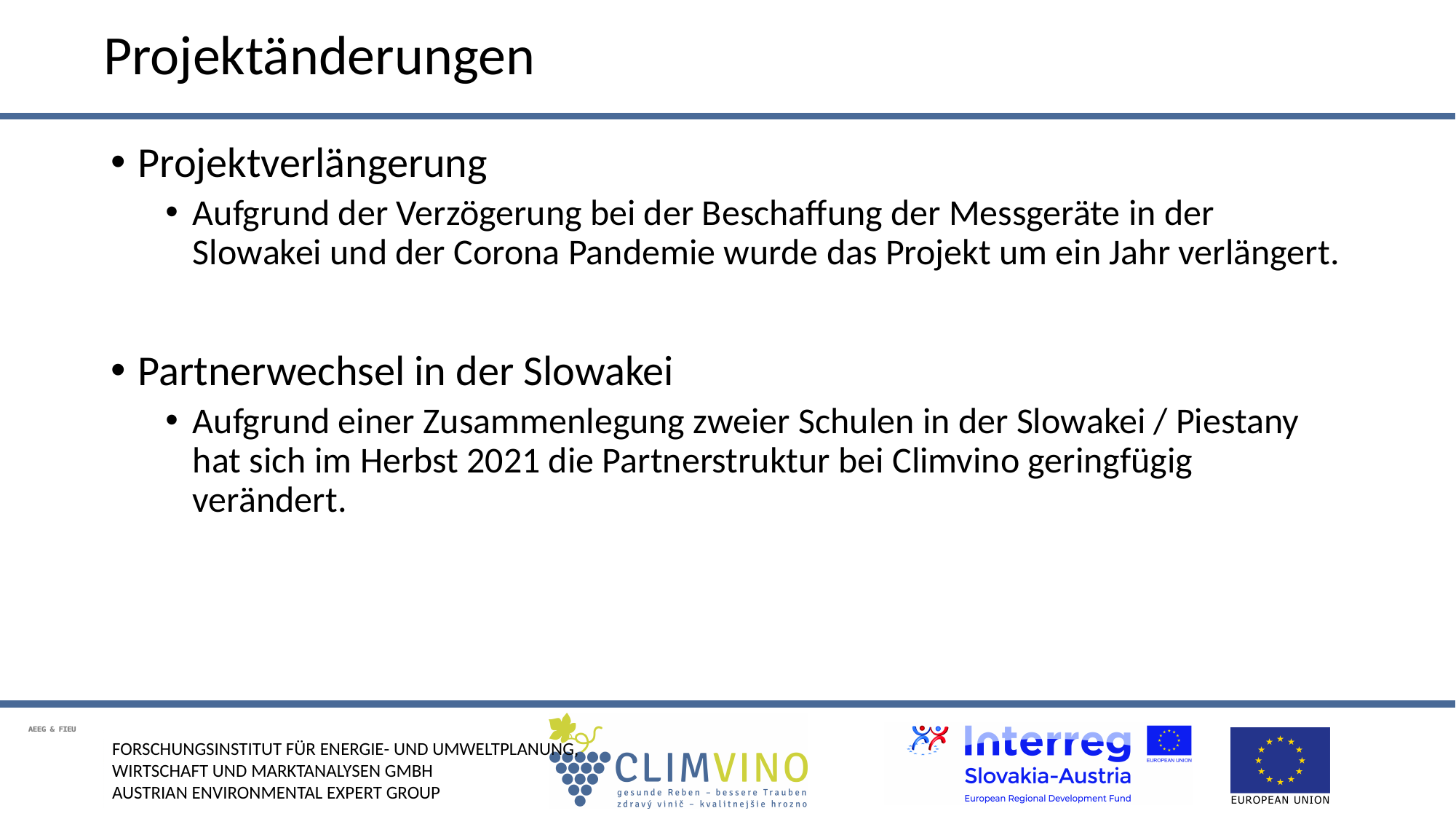

# Projektänderungen
Projektverlängerung
Aufgrund der Verzögerung bei der Beschaffung der Messgeräte in der Slowakei und der Corona Pandemie wurde das Projekt um ein Jahr verlängert.

Partnerwechsel in der Slowakei
Aufgrund einer Zusammenlegung zweier Schulen in der Slowakei / Piestany hat sich im Herbst 2021 die Partnerstruktur bei Climvino geringfügig verändert.